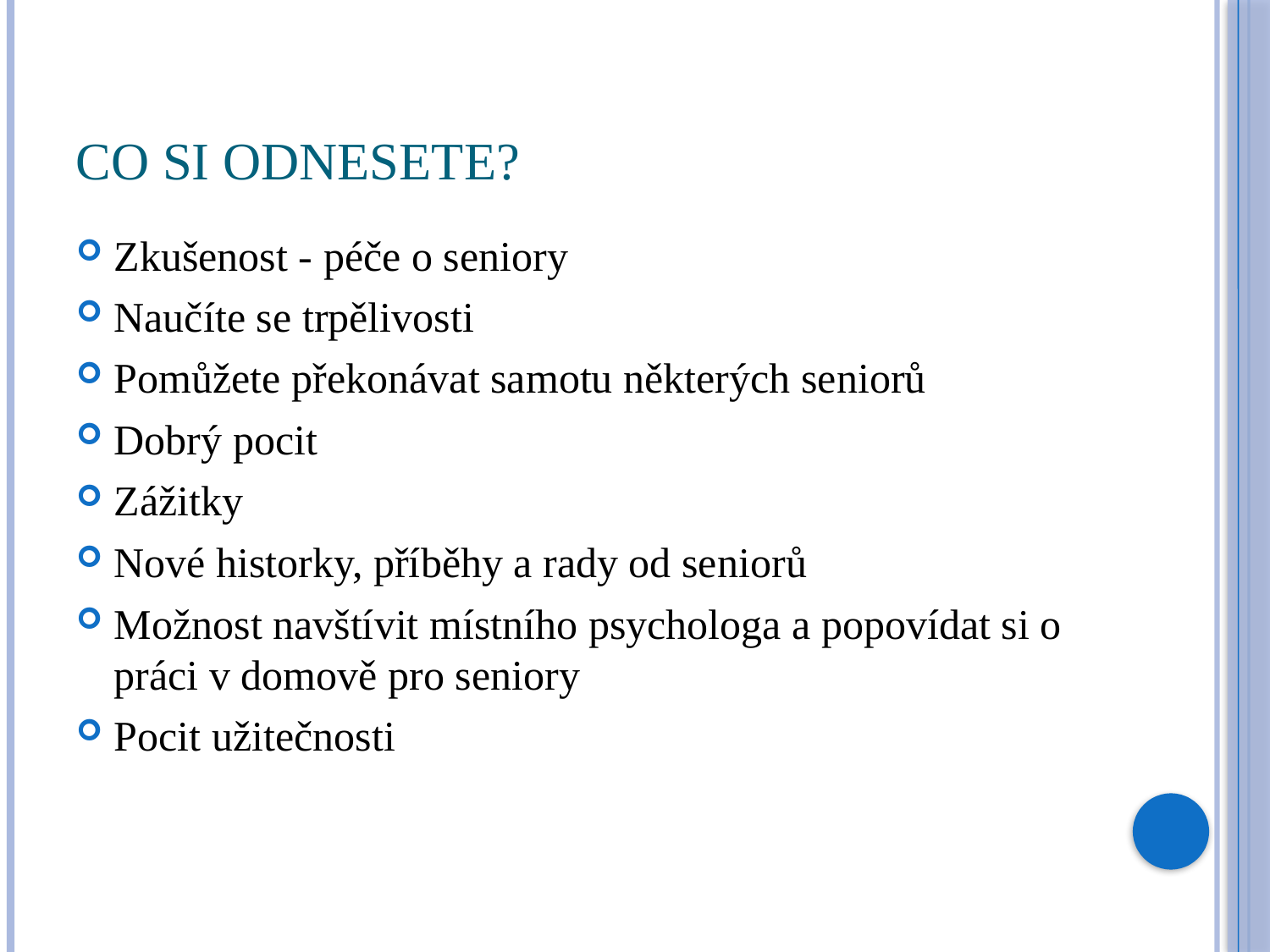

# Co si odnesete?
Zkušenost - péče o seniory
Naučíte se trpělivosti
Pomůžete překonávat samotu některých seniorů
Dobrý pocit
Zážitky
Nové historky, příběhy a rady od seniorů
Možnost navštívit místního psychologa a popovídat si o práci v domově pro seniory
Pocit užitečnosti